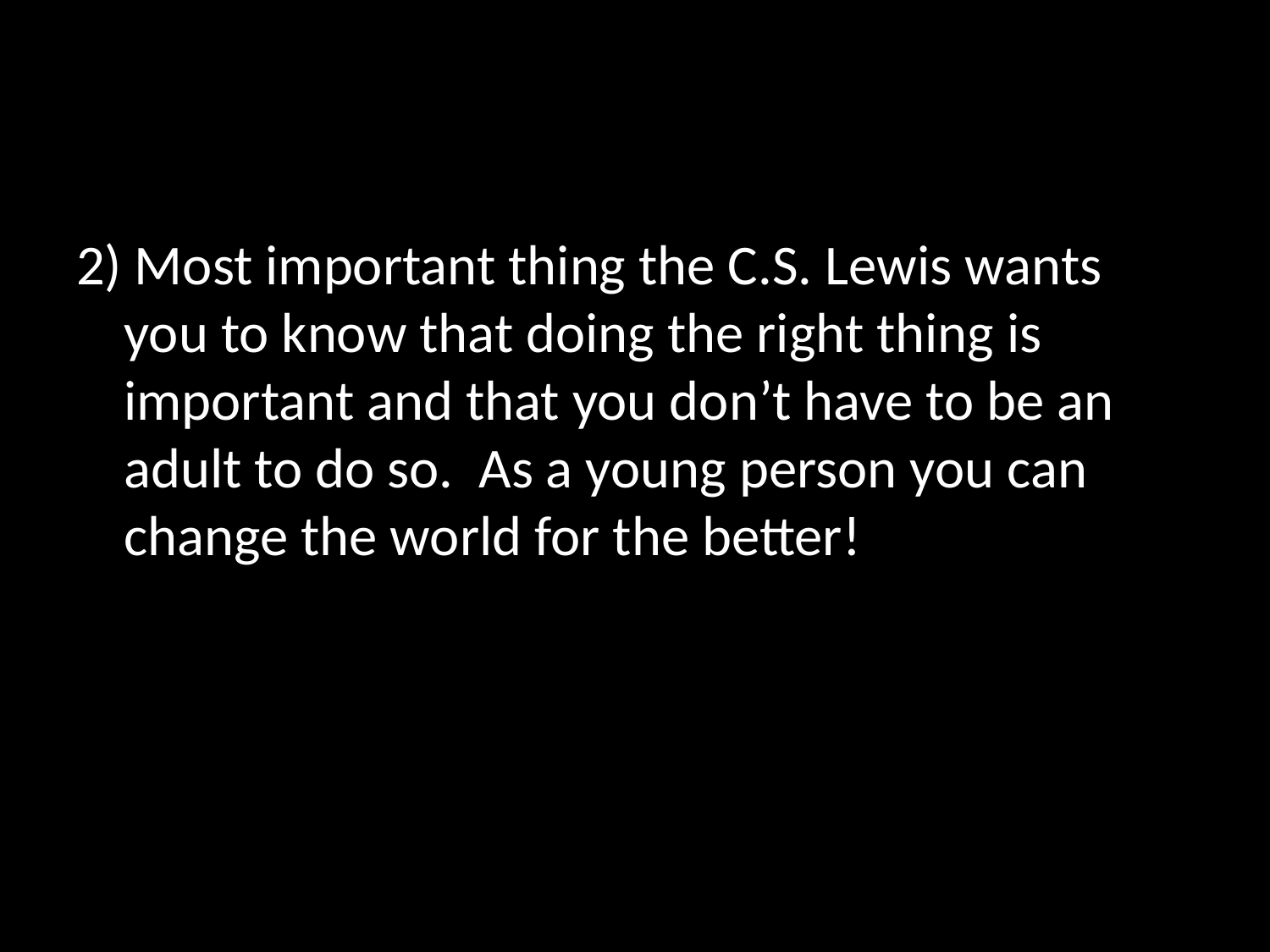

#
2) Most important thing the C.S. Lewis wants you to know that doing the right thing is important and that you don’t have to be an adult to do so.  As a young person you can change the world for the better!